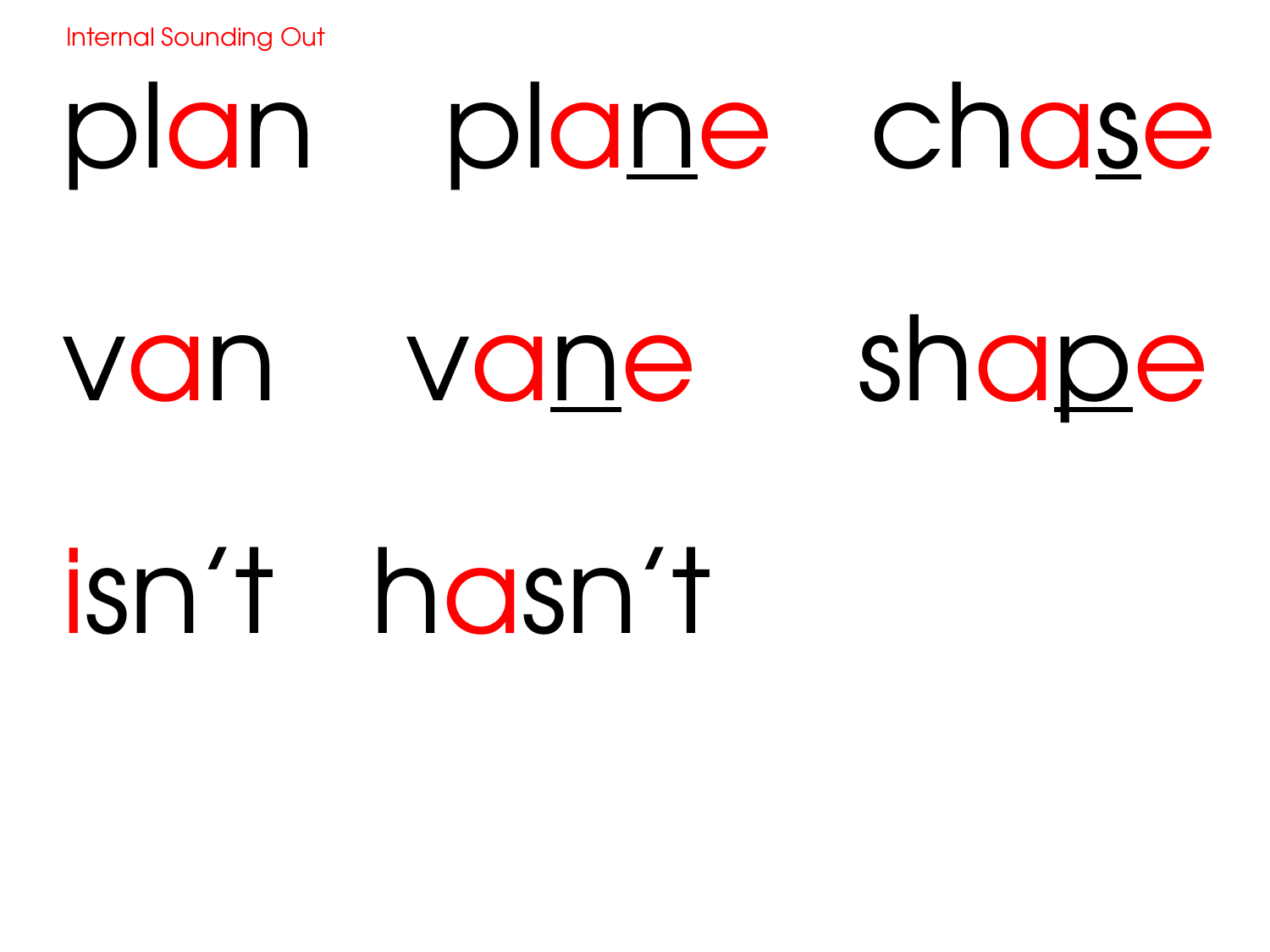

Internal Sounding Out
 plan    plane   chase

 van    vane     shape

 isn’t   hasn’t